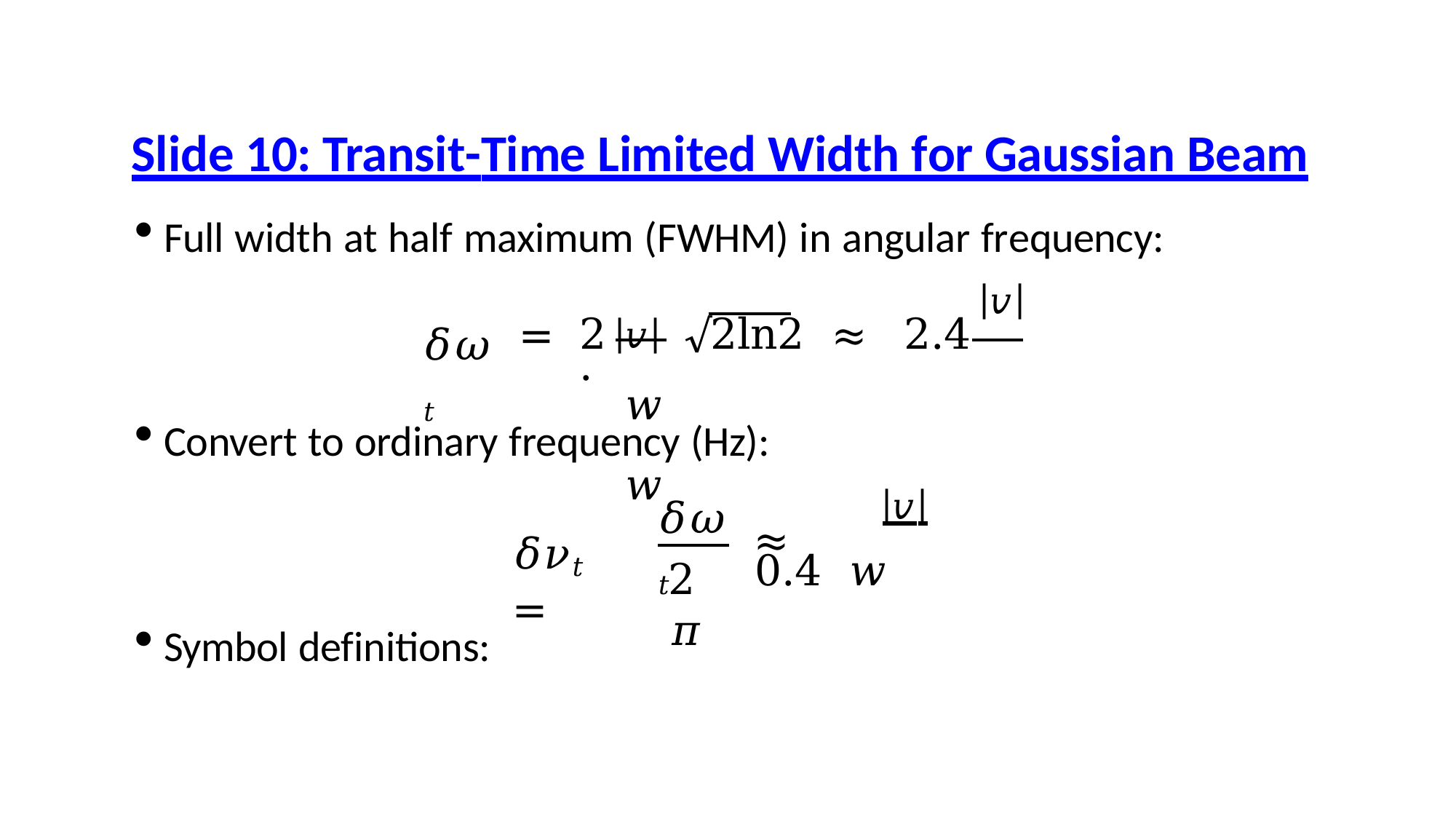

# Slide 10: Transit-Time Limited Width for Gaussian Beam
Full width at half maximum (FWHM) in angular frequency:
|𝑣|
=	2	√2ln2	≈	2.4	.
𝑤	𝑤
|𝑣|

𝛿𝜔𝑡

Convert to ordinary frequency (Hz):
|𝑣|
≈	0.4  𝑤
𝛿𝜔𝑡
𝛿𝜈𝑡	=

2𝜋
Symbol definitions: